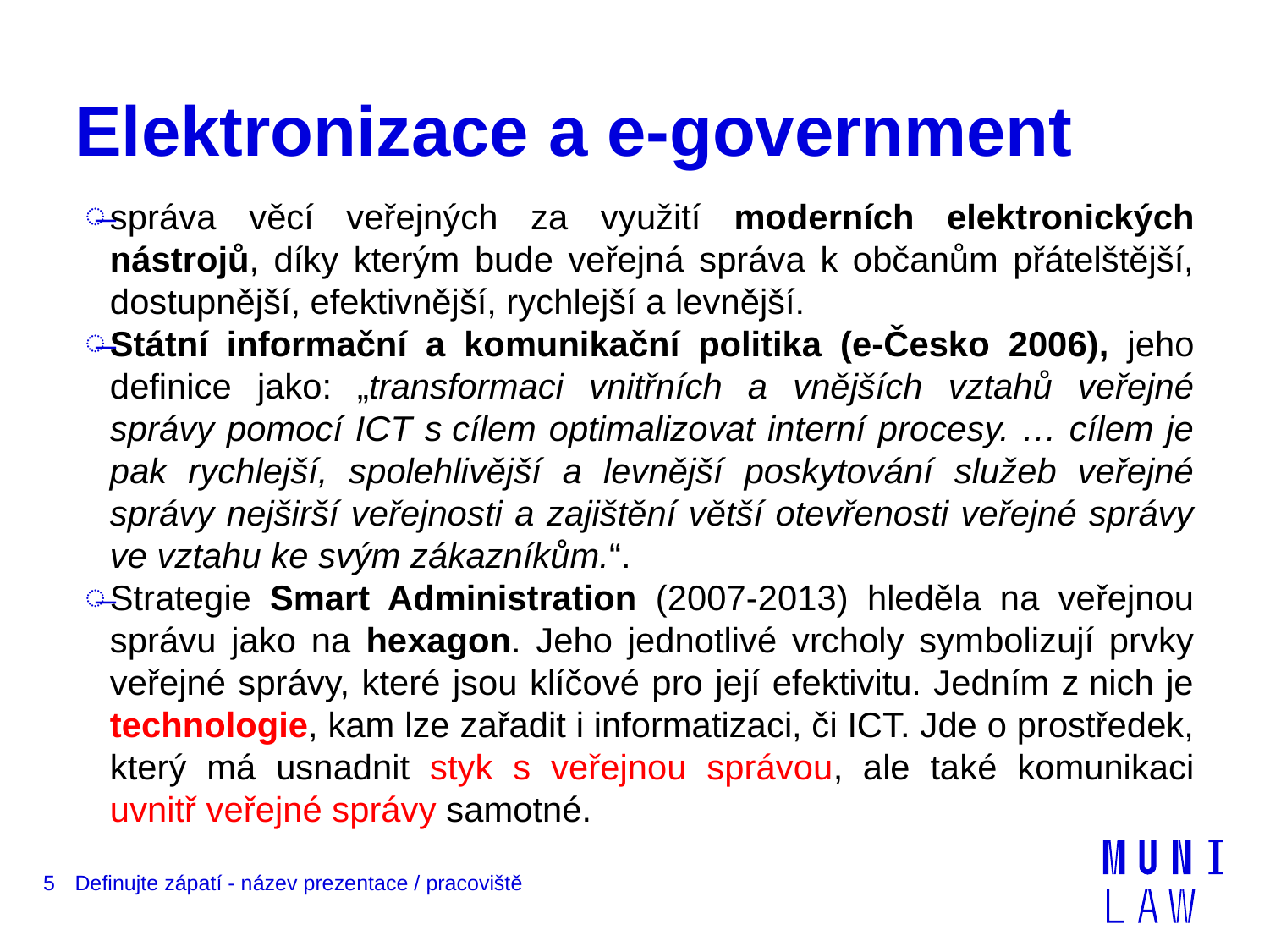

# Elektronizace a e-government
správa věcí veřejných za využití moderních elektronických nástrojů, díky kterým bude veřejná správa k občanům přátelštější, dostupnější, efektivnější, rychlejší a levnější.
Státní informační a komunikační politika (e-Česko 2006), jeho definice jako: „transformaci vnitřních a vnějších vztahů veřejné správy pomocí ICT s cílem optimalizovat interní procesy. … cílem je pak rychlejší, spolehlivější a levnější poskytování služeb veřejné správy nejširší veřejnosti a zajištění větší otevřenosti veřejné správy ve vztahu ke svým zákazníkům.“.
Strategie Smart Administration (2007-2013) hleděla na veřejnou správu jako na hexagon. Jeho jednotlivé vrcholy symbolizují prvky veřejné správy, které jsou klíčové pro její efektivitu. Jedním z nich je technologie, kam lze zařadit i informatizaci, či ICT. Jde o prostředek, který má usnadnit styk s veřejnou správou, ale také komunikaci uvnitř veřejné správy samotné.

5
Definujte zápatí - název prezentace / pracoviště